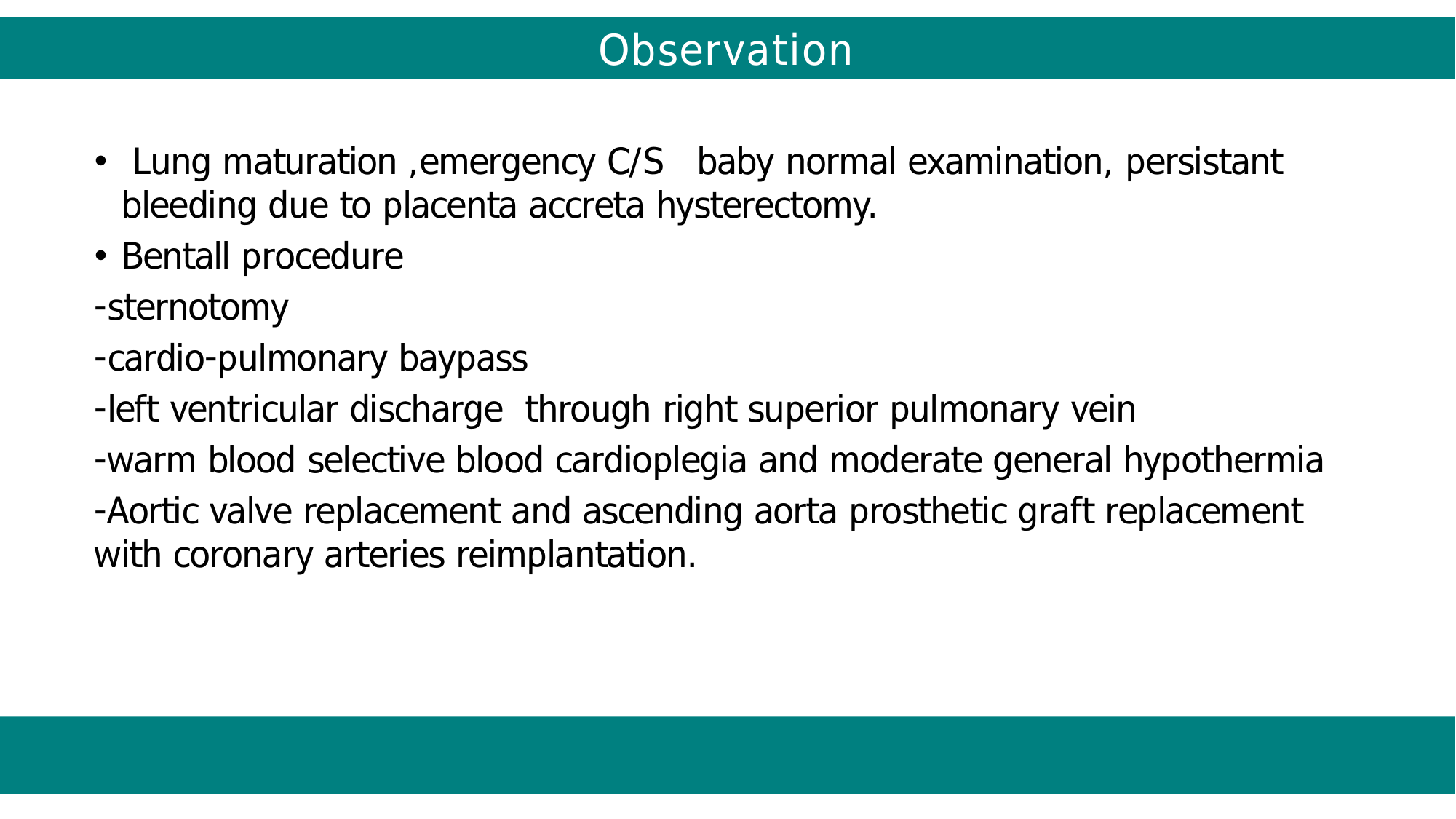

Observation
 Lung maturation ,emergency C/S   baby normal examination, persistant bleeding due to placenta accreta hysterectomy.
Bentall procedure
-sternotomy
-cardio-pulmonary baypass
-left ventricular discharge  through right superior pulmonary vein
-warm blood selective blood cardioplegia and moderate general hypothermia
-Aortic valve replacement and ascending aorta prosthetic graft replacement with coronary arteries reimplantation.